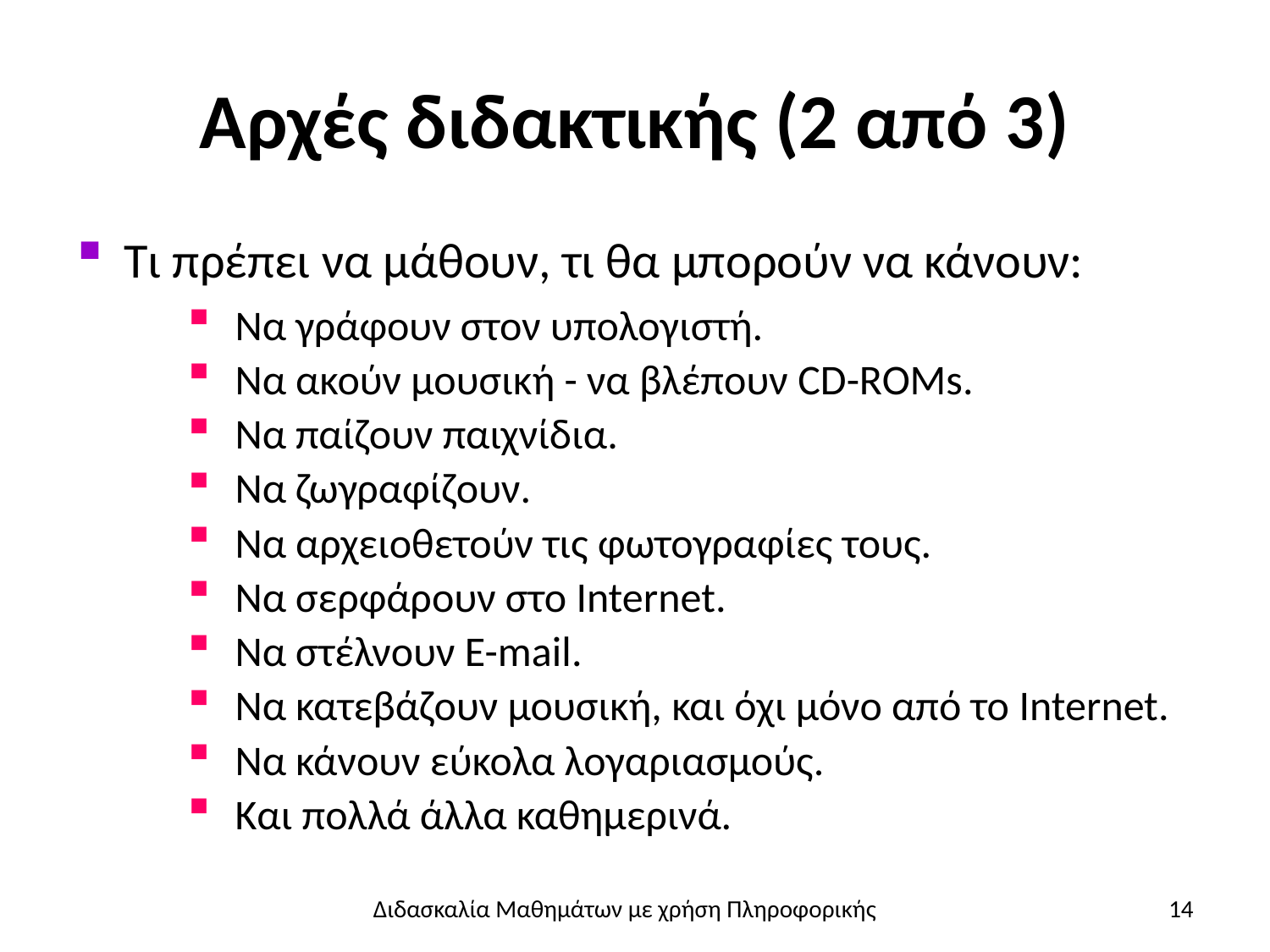

# Αρχές διδακτικής (2 από 3)
Τι πρέπει να μάθουν, τι θα μπορούν να κάνουν:
Να γράφουν στον υπολογιστή.
Να ακούν μουσική - να βλέπουν CD-ROMs.
Να παίζουν παιχνίδια.
Να ζωγραφίζουν.
Να αρχειοθετούν τις φωτογραφίες τους.
Να σερφάρουν στο Internet.
Να στέλνουν E-mail.
Να κατεβάζουν μουσική, και όχι μόνο από το Internet.
Να κάνουν εύκολα λογαριασμούς.
Και πολλά άλλα καθημερινά.

Διδασκαλία Μαθημάτων με χρήση Πληροφορικής
14